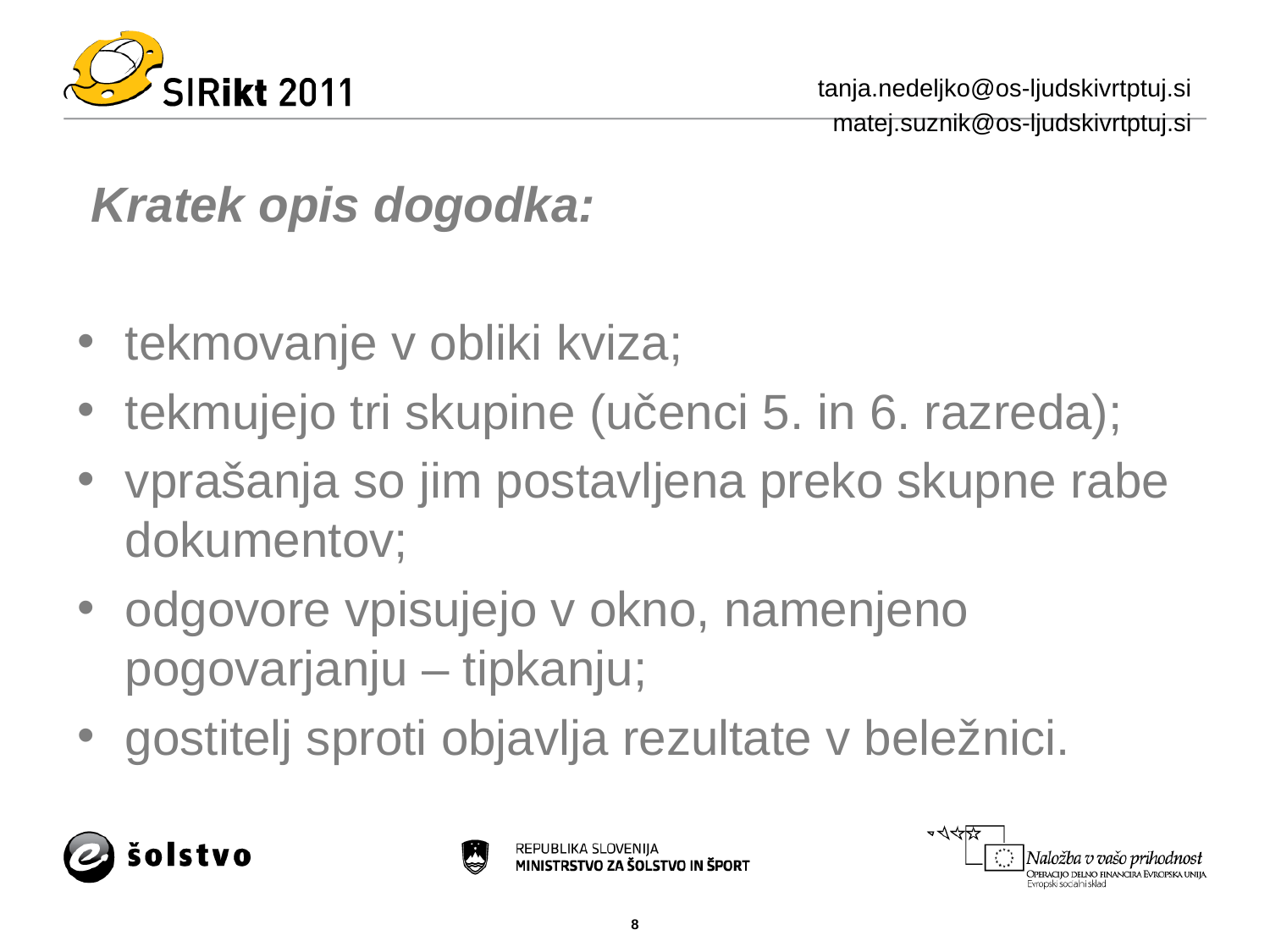

tanja.nedeljko@os-ljudskivrtptuj.si
 matej.suznik@os-ljudskivrtptuj.si

 Kratek opis dogodka:

tekmovanje v obliki kviza;
tekmujejo tri skupine (učenci 5. in 6. razreda);
vprašanja so jim postavljena preko skupne rabe dokumentov;
odgovore vpisujejo v okno, namenjeno pogovarjanju – tipkanju;
gostitelj sproti objavlja rezultate v beležnici.

#

8